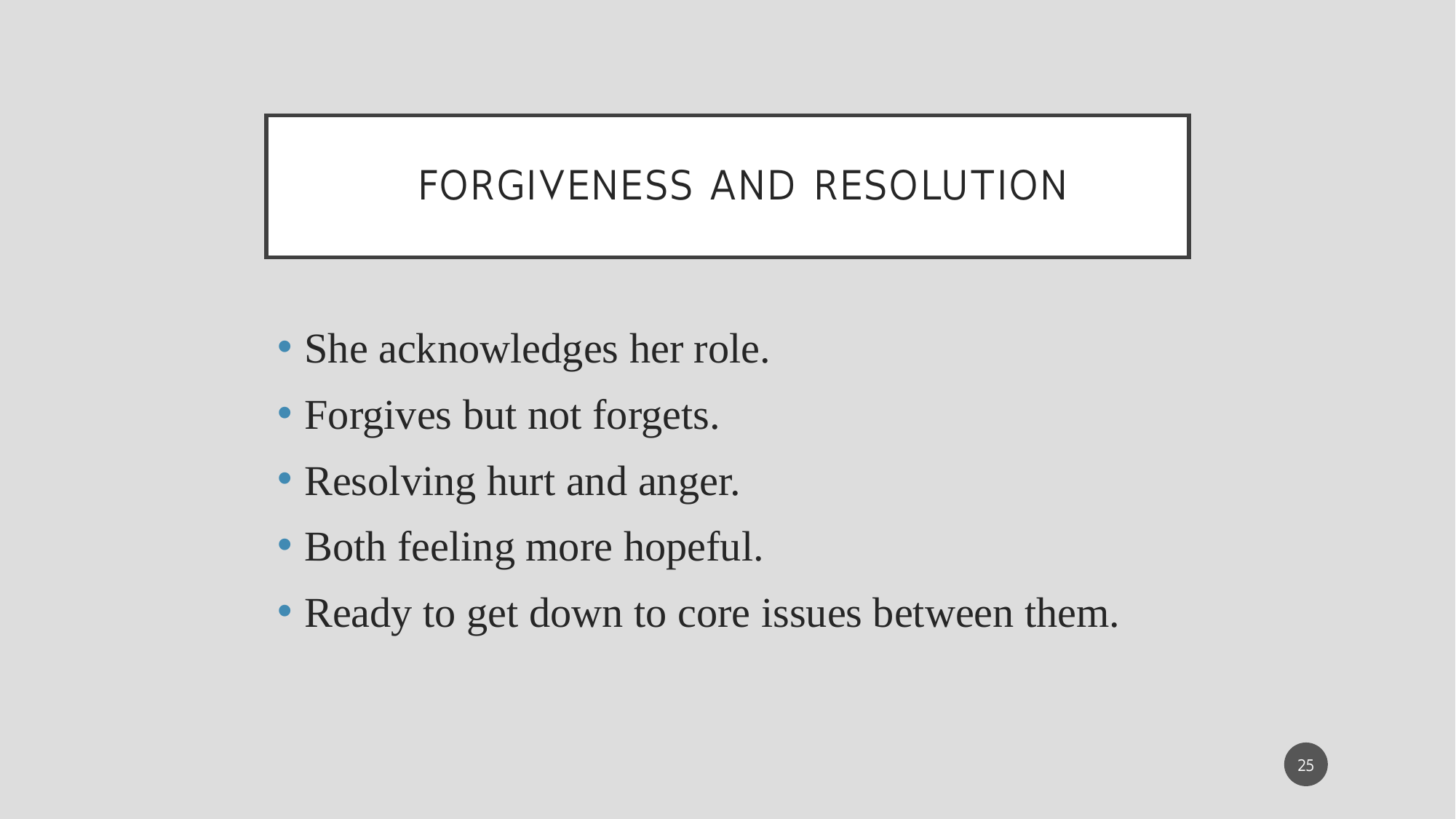

# Forgiveness and Resolution
She acknowledges her role.
Forgives but not forgets.
Resolving hurt and anger.
Both feeling more hopeful.
Ready to get down to core issues between them.
25